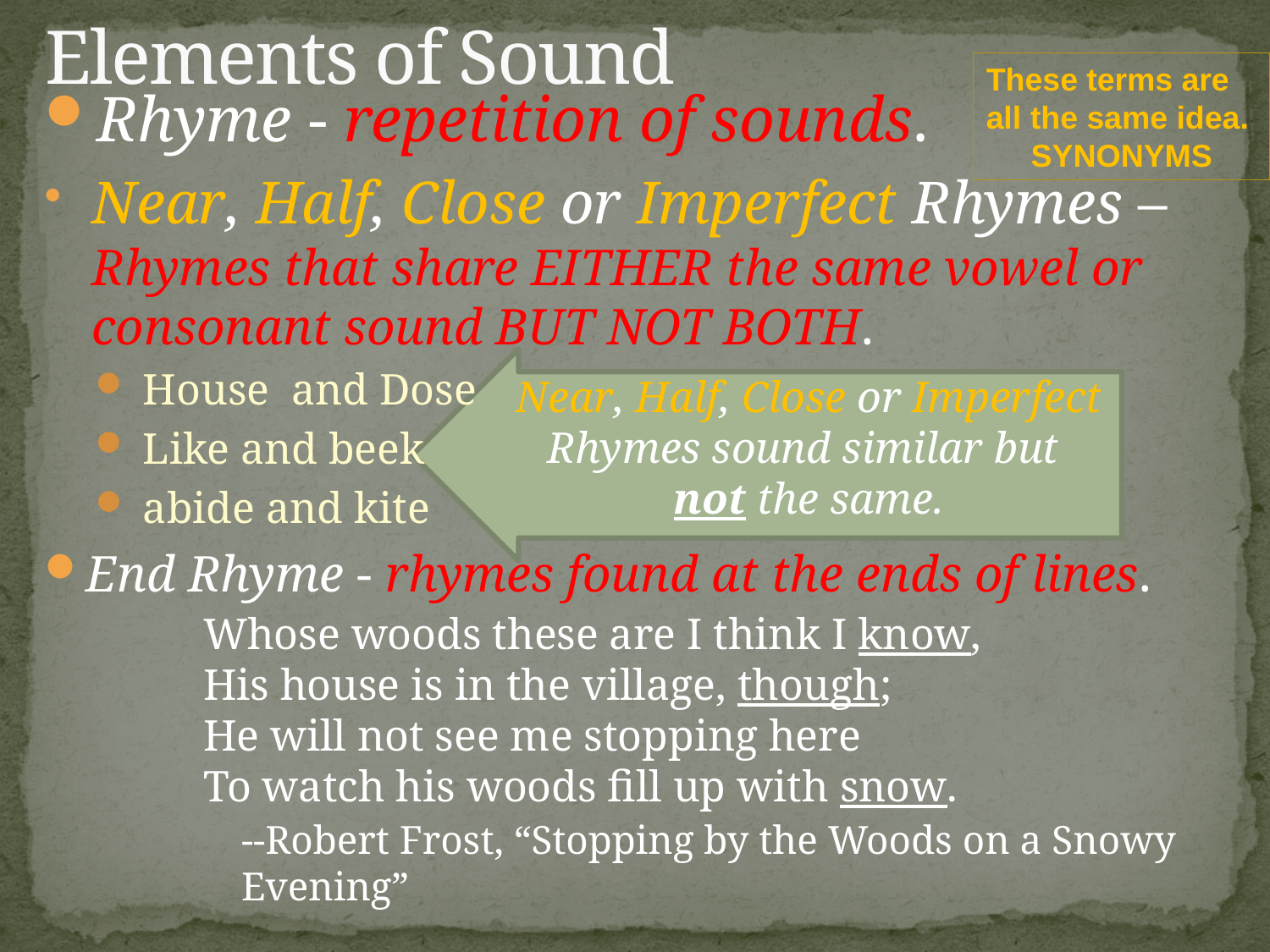

# Elements of Sound
These terms are all the same idea.
SYNONYMS
Rhyme - repetition of sounds.
Near, Half, Close or Imperfect Rhymes – Rhymes that share EITHER the same vowel or consonant sound BUT NOT BOTH.
House  and Dose
Like and beek
abide and kite
End Rhyme - rhymes found at the ends of lines.
	Whose woods these are I think I know,
His house is in the village, though;
He will not see me stopping here
To watch his woods fill up with snow.
	--Robert Frost, “Stopping by the Woods on a Snowy Evening”

Near, Half, Close or Imperfect Rhymes sound similar but
not the same.